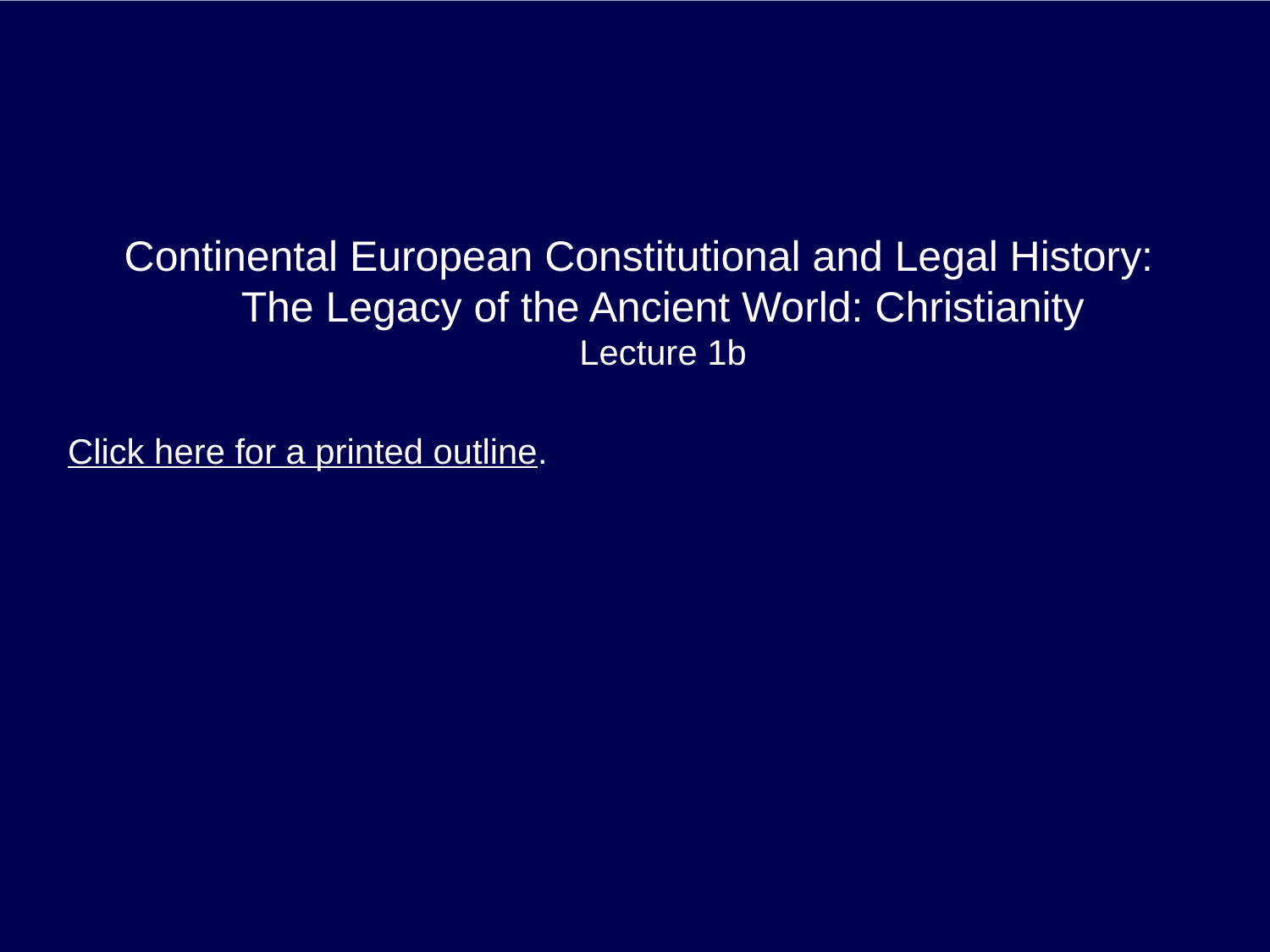

Continental European Constitutional and Legal History:
The Legacy of the Ancient World: Christianity
Lecture 1b

Click here for a printed outline.